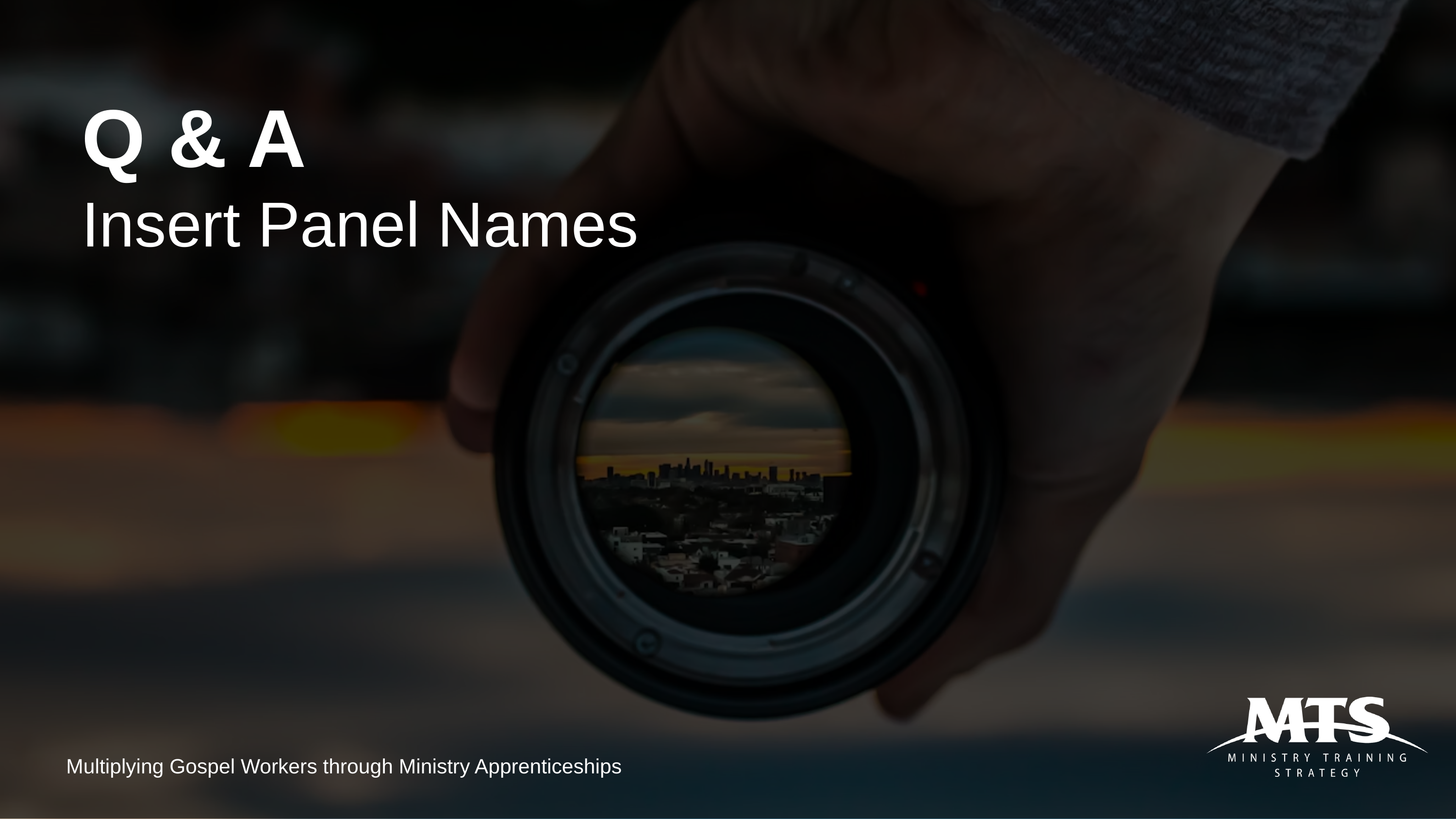

Q & A
Insert Panel Names

Multiplying Gospel Workers through Ministry Apprenticeships